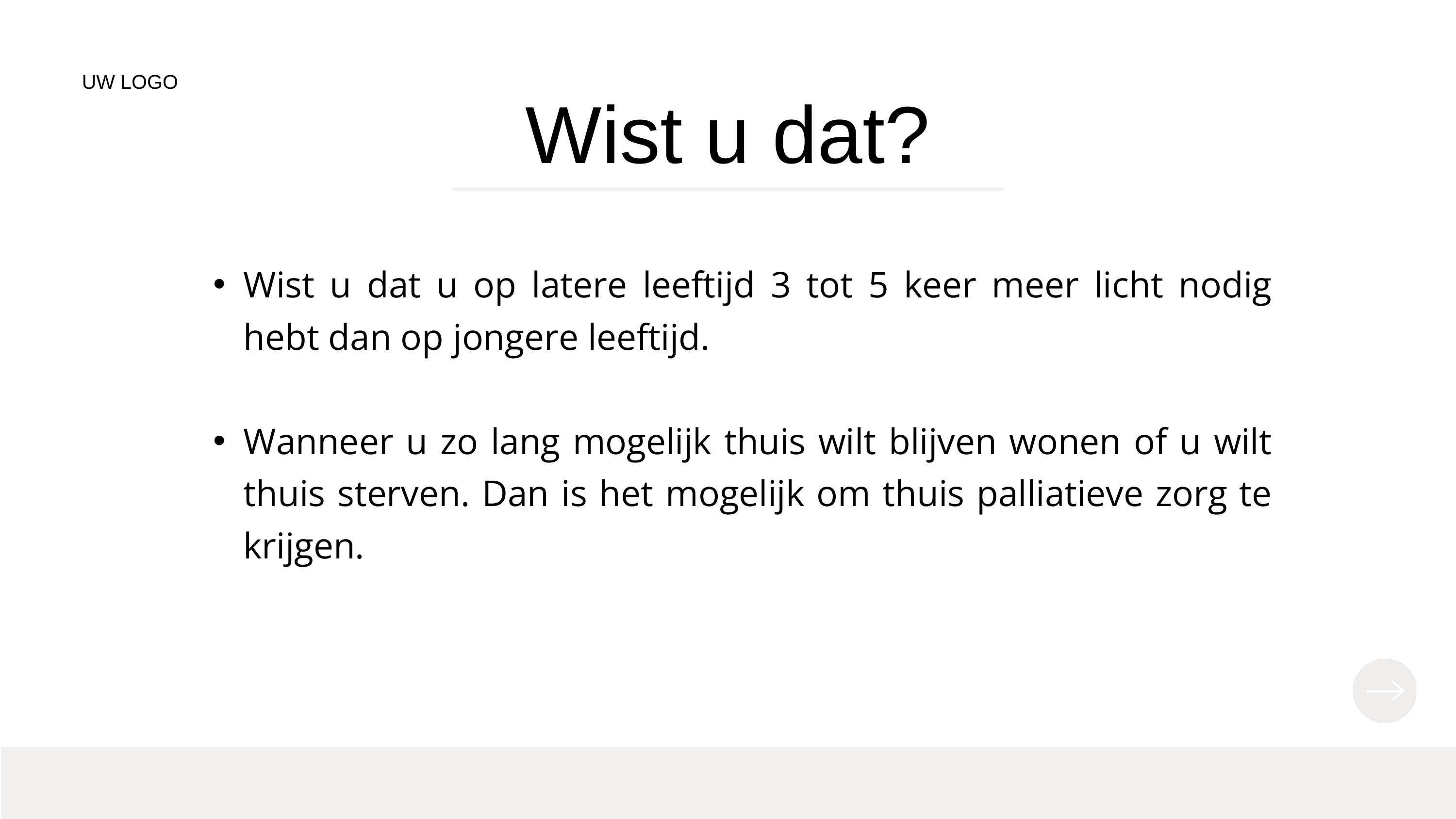

UW LOGO
Wist u dat?

Wist u dat u op latere leeftijd 3 tot 5 keer meer licht nodig hebt dan op jongere leeftijd.

Wanneer u zo lang mogelijk thuis wilt blijven wonen of u wilt thuis sterven. Dan is het mogelijk om thuis palliatieve zorg te krijgen.